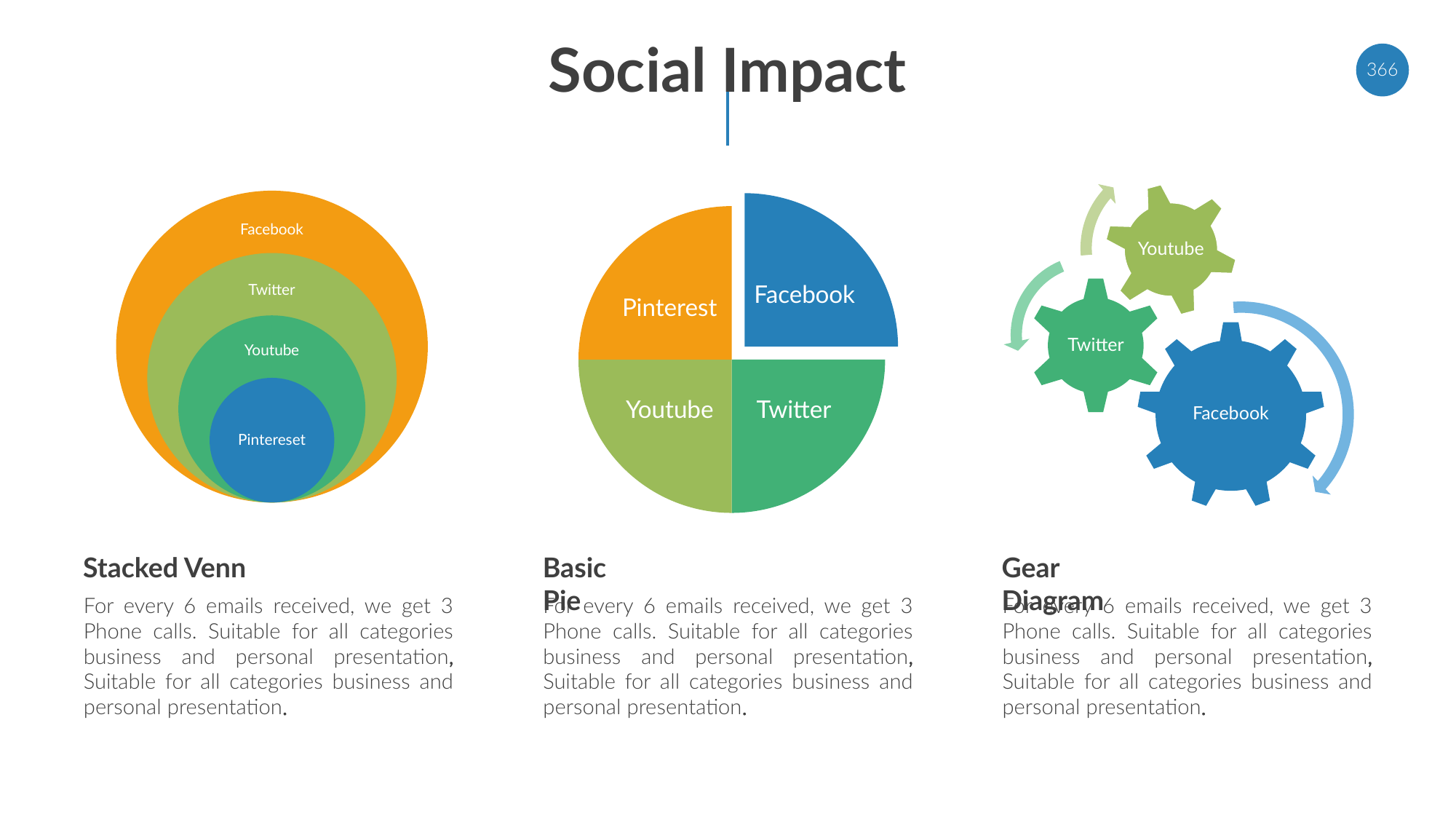

# Social Impact
366

Youtube

Twitter

Facebook

Facebook

Twitter

Youtube

Pintereset

Facebook
Pinterest
Youtube
Twitter
Stacked Venn
Basic Pie
Gear Diagram
For every 6 emails received, we get 3 Phone calls. Suitable for all categories business and personal presentation, Suitable for all categories business and personal presentation.
For every 6 emails received, we get 3 Phone calls. Suitable for all categories business and personal presentation, Suitable for all categories business and personal presentation.
For every 6 emails received, we get 3 Phone calls. Suitable for all categories business and personal presentation, Suitable for all categories business and personal presentation.